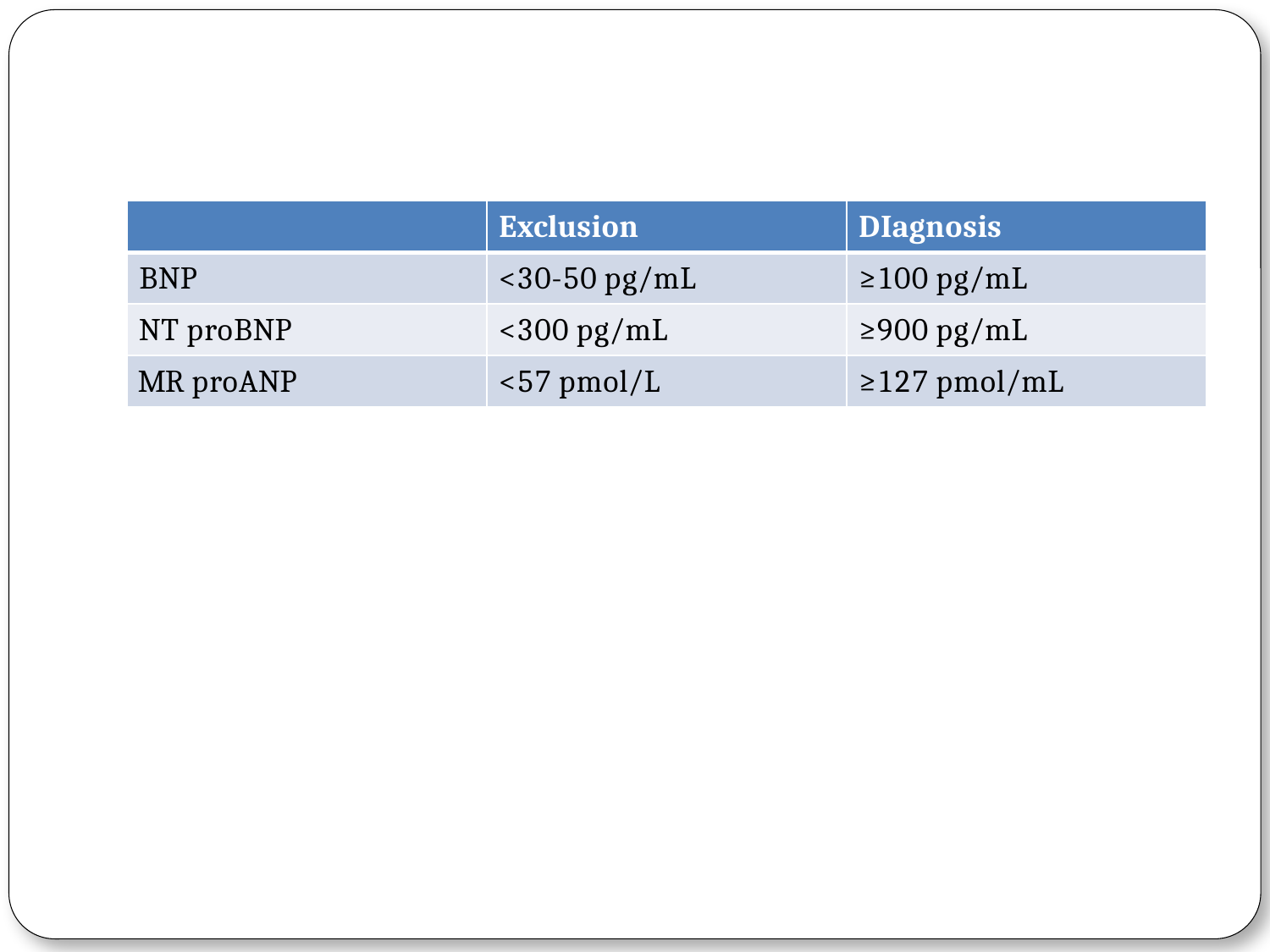

#
|  | Exclusion | DIagnosis |
| --- | --- | --- |
| BNP | <30-50 pg/mL | ≥100 pg/mL |
| NT proBNP | <300 pg/mL | ≥900 pg/mL |
| MR proANP | <57 pmol/L | ≥127 pmol/mL |